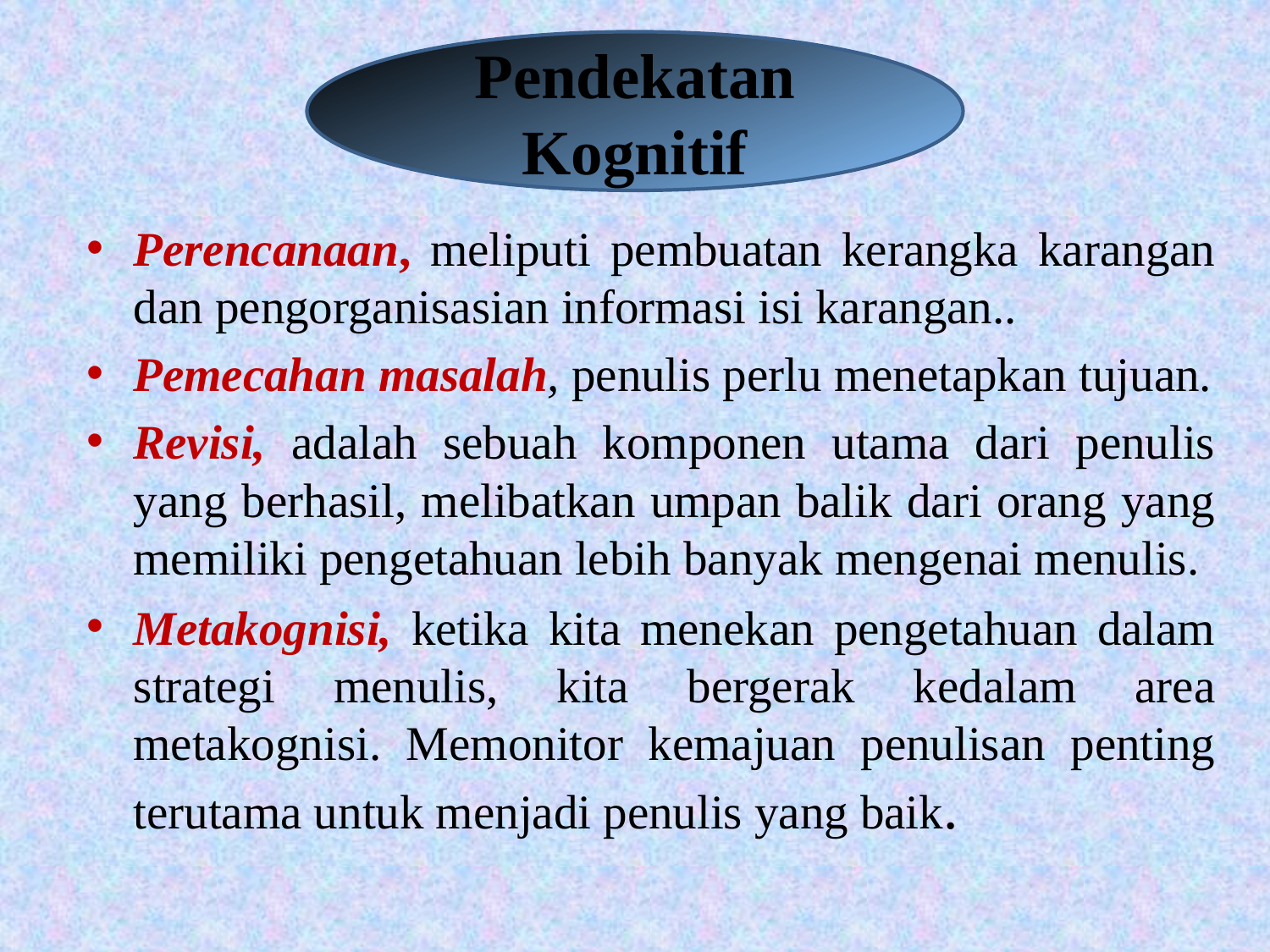

Pendekatan Kognitif
#
Perencanaan, meliputi pembuatan kerangka karangan dan pengorganisasian informasi isi karangan..
Pemecahan masalah, penulis perlu menetapkan tujuan.
Revisi, adalah sebuah komponen utama dari penulis yang berhasil, melibatkan umpan balik dari orang yang memiliki pengetahuan lebih banyak mengenai menulis.
Metakognisi, ketika kita menekan pengetahuan dalam strategi menulis, kita bergerak kedalam area metakognisi. Memonitor kemajuan penulisan penting terutama untuk menjadi penulis yang baik.